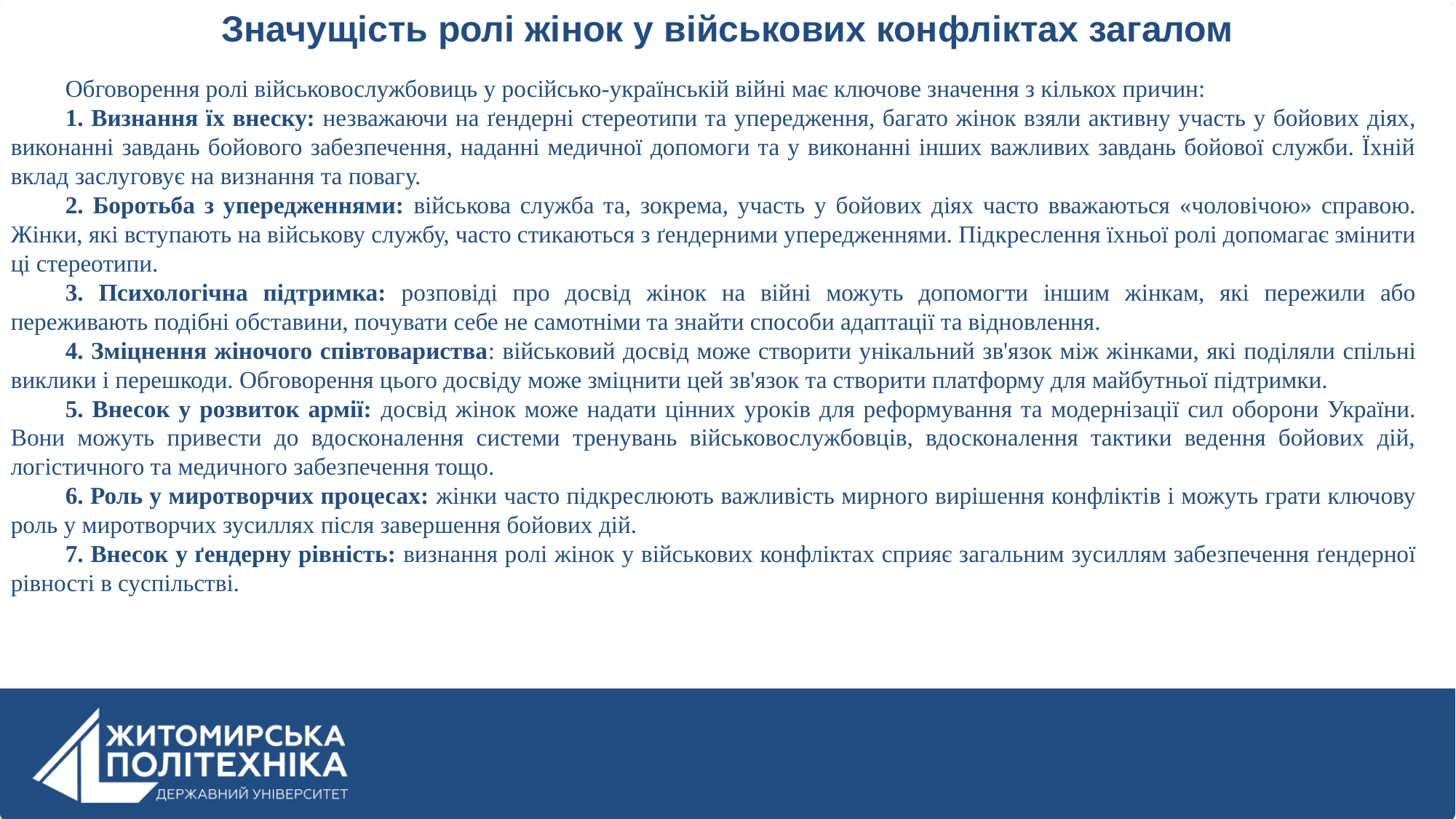

Значущість ролі жінок у військових конфліктах загалом
Обговорення ролі військовослужбовиць у російсько-українській війні має ключове значення з кількох причин:
1. Визнання їх внеску: незважаючи на ґендерні стереотипи та упередження, багато жінок взяли активну участь у бойових діях, виконанні завдань бойового забезпечення, наданні медичної допомоги та у виконанні інших важливих завдань бойової служби. Їхній вклад заслуговує на визнання та повагу.
2. Боротьба з упередженнями: військова служба та, зокрема, участь у бойових діях часто вважаються «чоловічою» справою. Жінки, які вступають на військову службу, часто стикаються з ґендерними упередженнями. Підкреслення їхньої ролі допомагає змінити ці стереотипи.
3. Психологічна підтримка: розповіді про досвід жінок на війні можуть допомогти іншим жінкам, які пережили або переживають подібні обставини, почувати себе не самотніми та знайти способи адаптації та відновлення.
4. Зміцнення жіночого співтовариства: військовий досвід може створити унікальний зв'язок між жінками, які поділяли спільні виклики і перешкоди. Обговорення цього досвіду може зміцнити цей зв'язок та створити платформу для майбутньої підтримки.
5. Внесок у розвиток армії: досвід жінок може надати цінних уроків для реформування та модернізації сил оборони України. Вони можуть привести до вдосконалення системи тренувань військовослужбовців, вдосконалення тактики ведення бойових дій, логістичного та медичного забезпечення тощо.
6. Роль у миротворчих процесах: жінки часто підкреслюють важливість мирного вирішення конфліктів і можуть грати ключову роль у миротворчих зусиллях після завершення бойових дій.
7. Внесок у ґендерну рівність: визнання ролі жінок у військових конфліктах сприяє загальним зусиллям забезпечення ґендерної рівності в суспільстві.